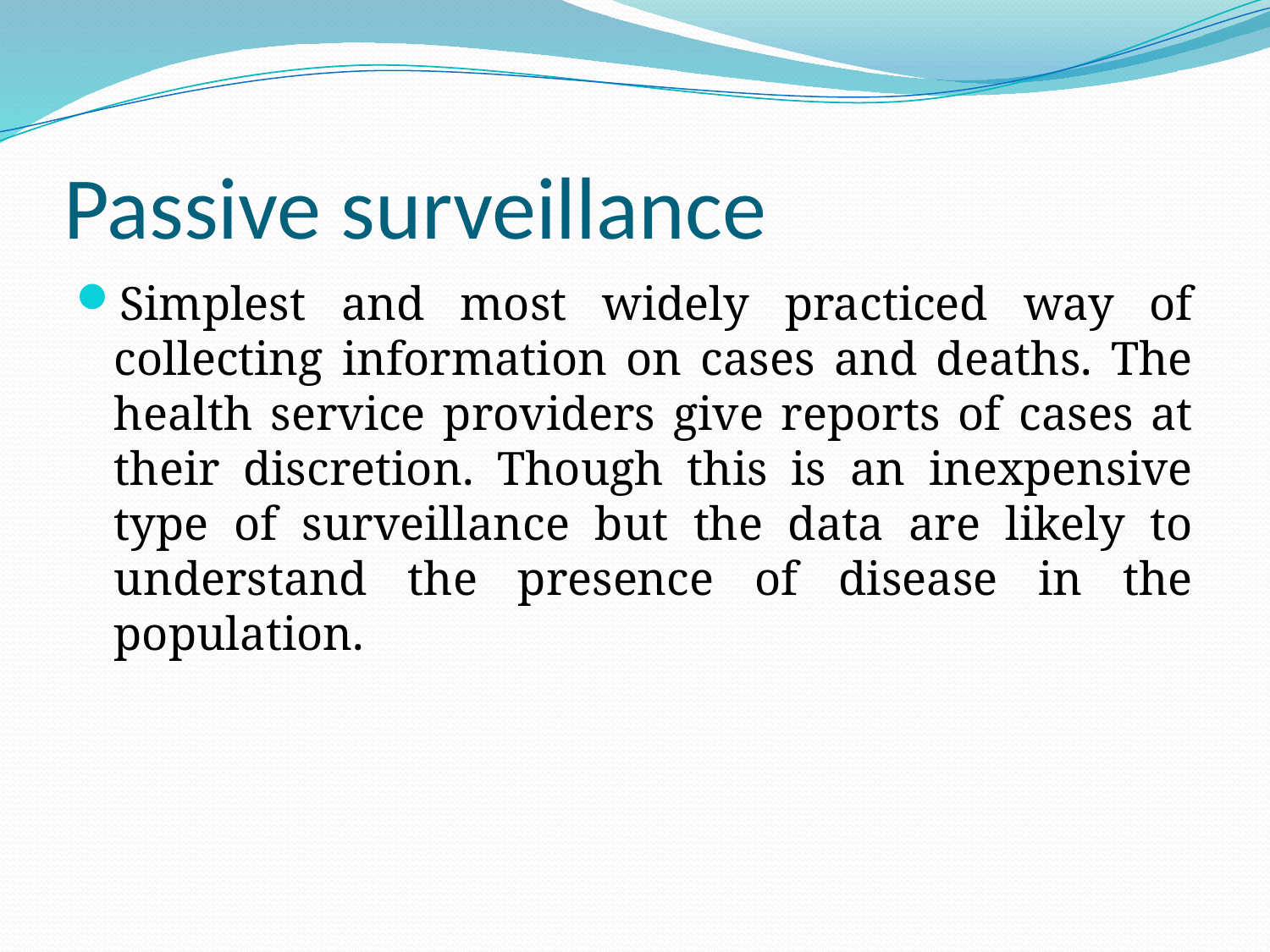

# Passive surveillance
Simplest and most widely practiced way of collecting information on cases and deaths. The health service providers give reports of cases at their discretion. Though this is an inexpensive type of surveillance but the data are likely to understand the presence of disease in the population.